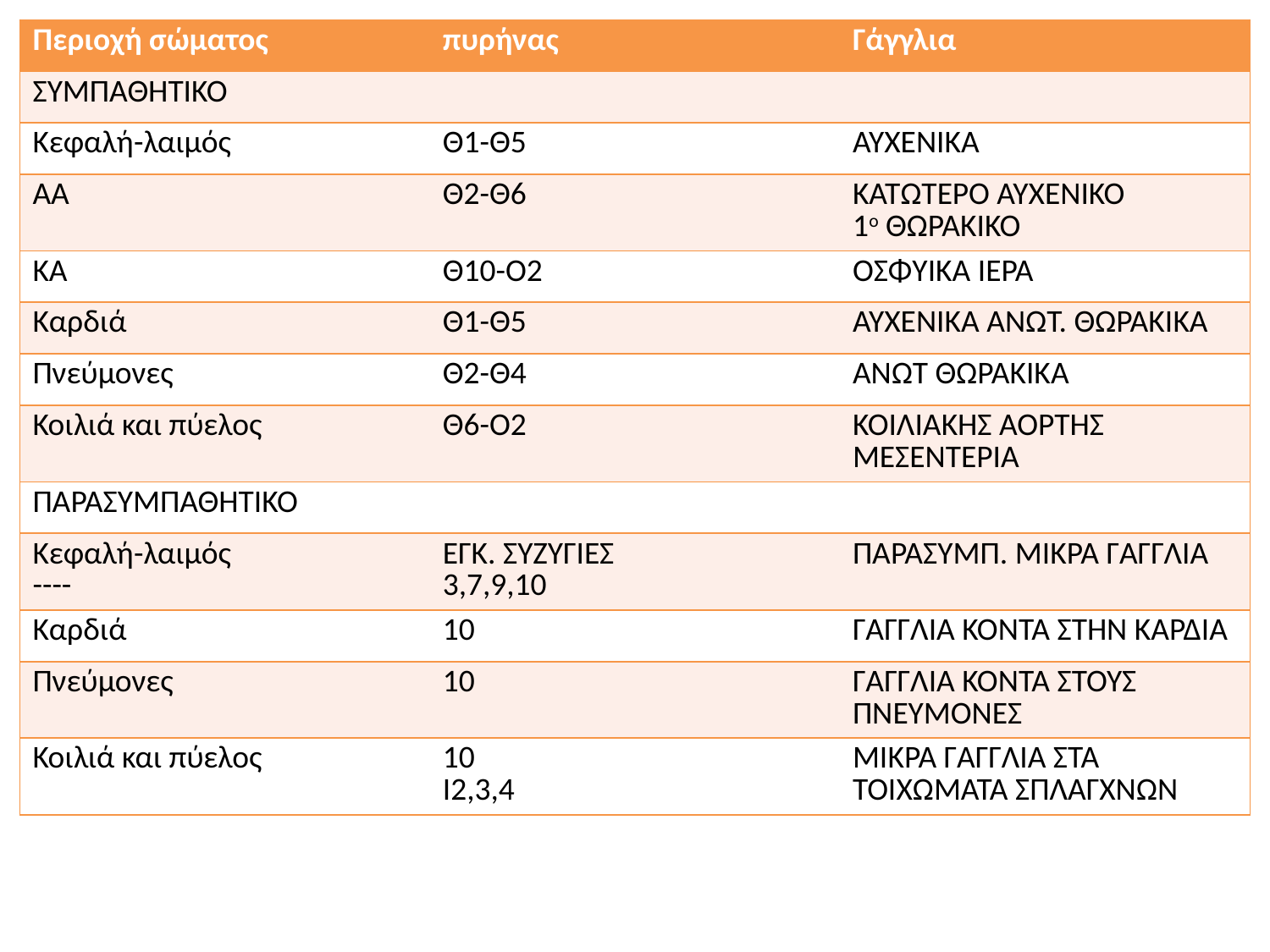

| Περιοχή σώματος | πυρήνας | Γάγγλια |
| --- | --- | --- |
| ΣΥΜΠΑΘΗΤΙΚΟ |  |  |
| Κεφαλή-λαιμός | Θ1-Θ5 | ΑΥΧΕΝΙΚΑ |
| ΑΑ | Θ2-Θ6 | ΚΑΤΩΤΕΡΟ ΑΥΧΕΝΙΚΟ 1ο ΘΩΡΑΚΙΚΟ |
| ΚΑ | Θ10-Ο2 | ΟΣΦΥΙΚΑ ΙΕΡΑ |
| Καρδιά | Θ1-Θ5 | ΑΥΧΕΝΙΚΑ ΑΝΩΤ. ΘΩΡΑΚΙΚΑ |
| Πνεύμονες | Θ2-Θ4 | ΑΝΩΤ ΘΩΡΑΚΙΚΑ |
| Κοιλιά και πύελος | Θ6-Ο2 | ΚΟΙΛΙΑΚΗΣ ΑΟΡΤΗΣ ΜΕΣΕΝΤΕΡΙΑ |
| ΠΑΡΑΣΥΜΠΑΘΗΤΙΚΟ |  |  |
| Κεφαλή-λαιμός ---- | ΕΓΚ. ΣΥΖΥΓΙΕΣ 3,7,9,10 | ΠΑΡΑΣΥΜΠ. ΜΙΚΡΑ ΓΑΓΓΛΙΑ |
| Καρδιά | 10 | ΓΑΓΓΛΙΑ ΚΟΝΤΑ ΣΤΗΝ ΚΑΡΔΙΑ |
| Πνεύμονες | 10 | ΓΑΓΓΛΙΑ ΚΟΝΤΑ ΣΤΟΥΣ ΠΝΕΥΜΟΝΕΣ |
| Κοιλιά και πύελος | 10 Ι2,3,4 | ΜΙΚΡΑ ΓΑΓΓΛΙΑ ΣΤΑ ΤΟΙΧΩΜΑΤΑ ΣΠΛΑΓΧΝΩΝ |